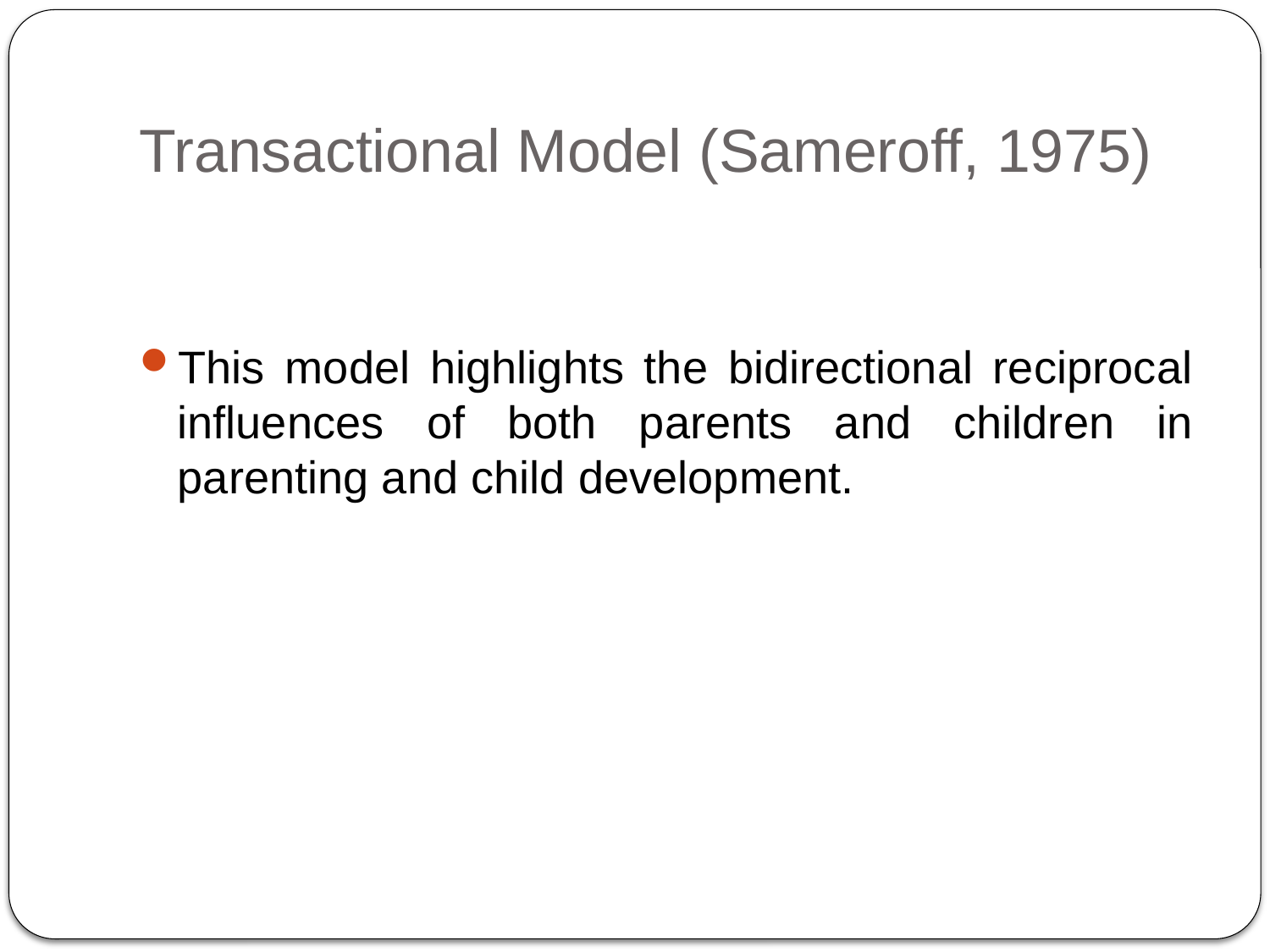

# Transactional Model (Sameroff, 1975)

This model highlights the bidirectional reciprocal influences of both parents and children in parenting and child development.